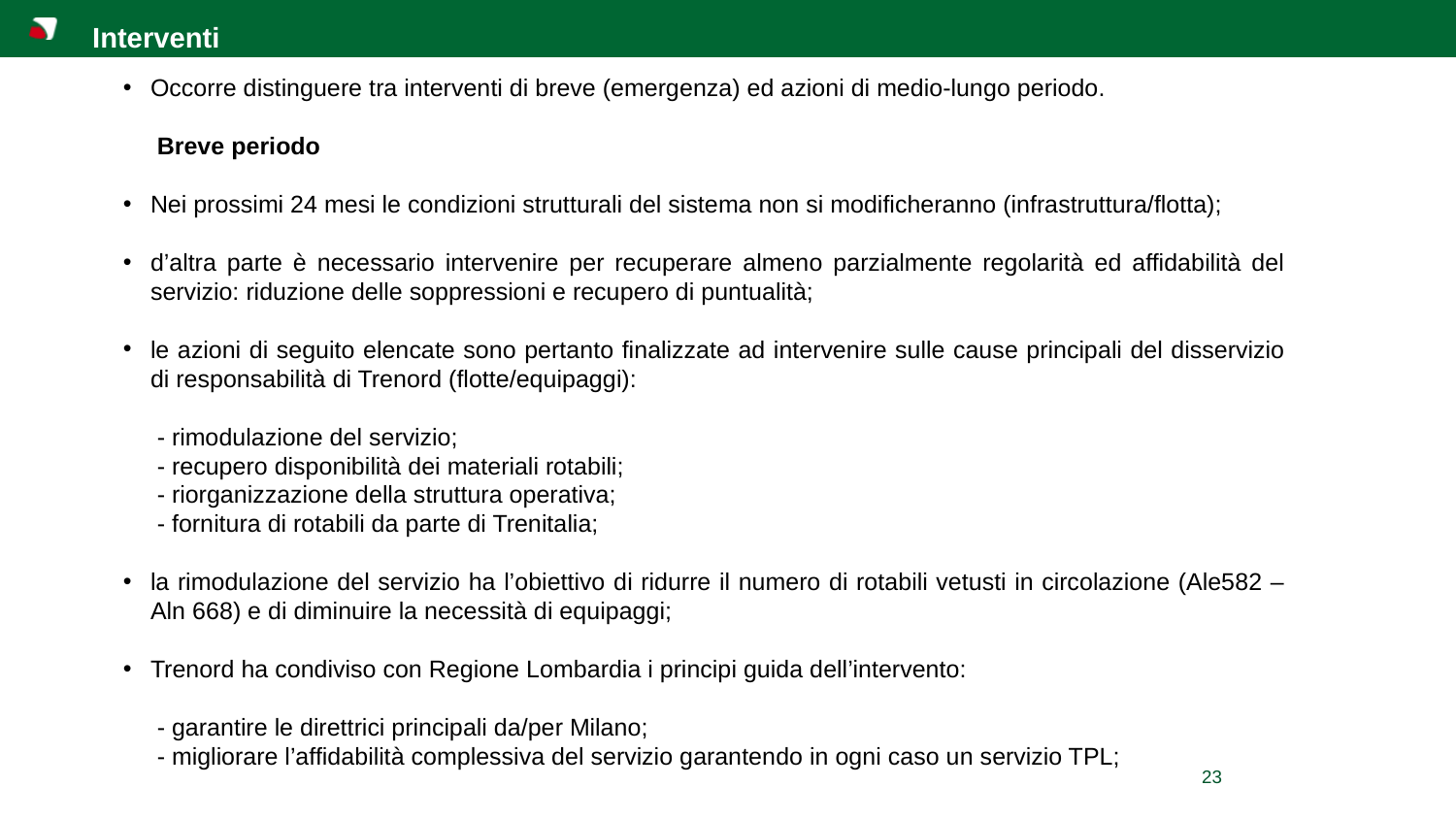

Interventi
Occorre distinguere tra interventi di breve (emergenza) ed azioni di medio-lungo periodo.

     Breve periodo

Nei prossimi 24 mesi le condizioni strutturali del sistema non si modificheranno (infrastruttura/flotta);

d’altra parte è necessario intervenire per recuperare almeno parzialmente regolarità ed affidabilità del servizio: riduzione delle soppressioni e recupero di puntualità;

le azioni di seguito elencate sono pertanto finalizzate ad intervenire sulle cause principali del disservizio di responsabilità di Trenord (flotte/equipaggi):

     - rimodulazione del servizio;
     - recupero disponibilità dei materiali rotabili;
     - riorganizzazione della struttura operativa;
     - fornitura di rotabili da parte di Trenitalia;

la rimodulazione del servizio ha l’obiettivo di ridurre il numero di rotabili vetusti in circolazione (Ale582 – Aln 668) e di diminuire la necessità di equipaggi;

Trenord ha condiviso con Regione Lombardia i principi guida dell’intervento:

     - garantire le direttrici principali da/per Milano;
     - migliorare l’affidabilità complessiva del servizio garantendo in ogni caso un servizio TPL;